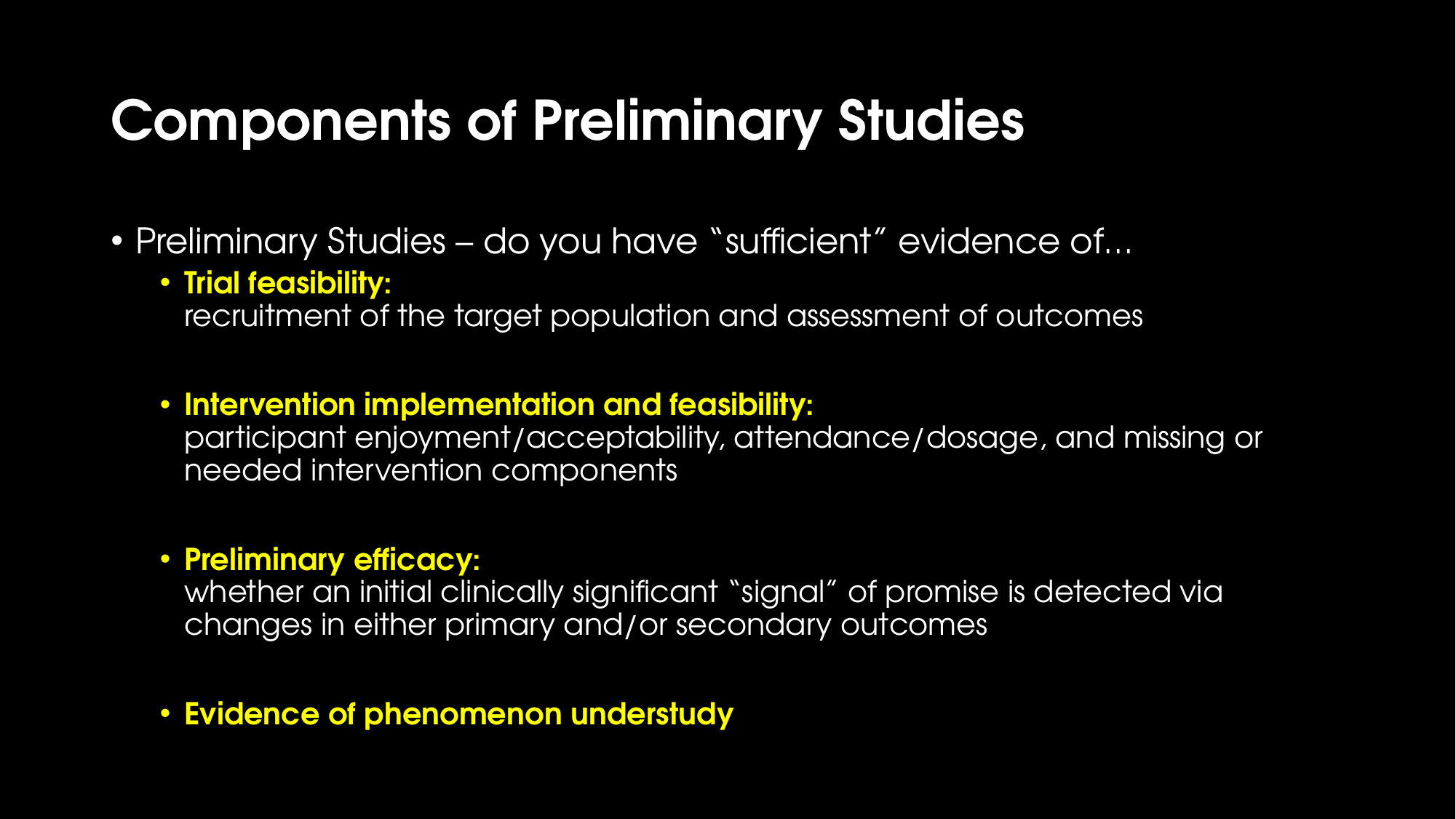

# Components of Preliminary Studies
Preliminary Studies – do you have “sufficient” evidence of…
Trial feasibility:
recruitment of the target population and assessment of outcomes

Intervention implementation and feasibility:
participant enjoyment/acceptability, attendance/dosage, and missing or needed intervention components

Preliminary efficacy:
whether an initial clinically significant “signal” of promise is detected via changes in either primary and/or secondary outcomes

Evidence of phenomenon understudy